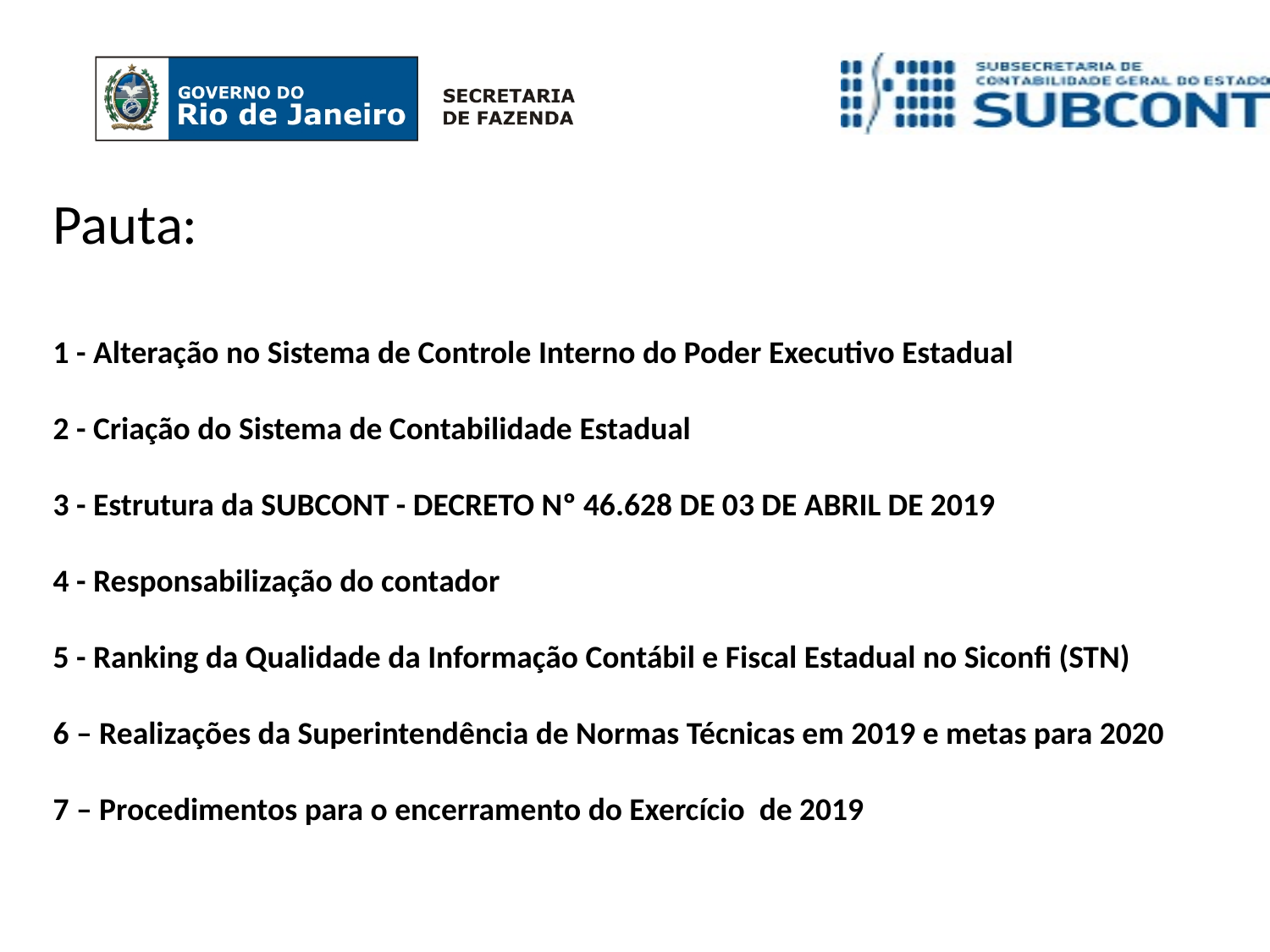

Pauta:

1 - Alteração no Sistema de Controle Interno do Poder Executivo Estadual

2 - Criação do Sistema de Contabilidade Estadual

3 - Estrutura da SUBCONT - DECRETO Nº 46.628 DE 03 DE ABRIL DE 2019

4 - Responsabilização do contador

5 - Ranking da Qualidade da Informação Contábil e Fiscal Estadual no Siconfi (STN)

6 – Realizações da Superintendência de Normas Técnicas em 2019 e metas para 2020

7 – Procedimentos para o encerramento do Exercício  de 2019